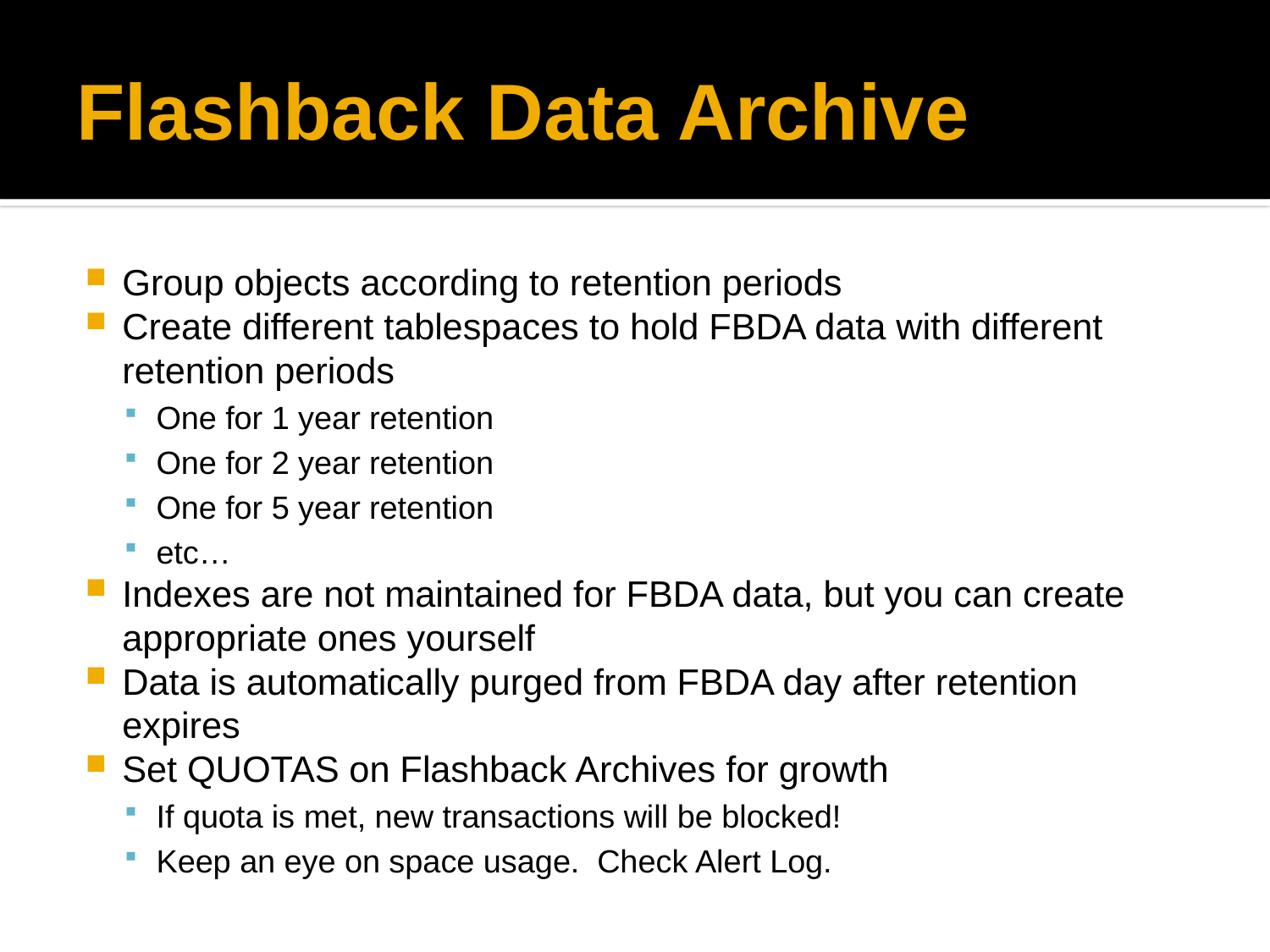

# Flashback Data Archive
Group objects according to retention periods
Create different tablespaces to hold FBDA data with different retention periods
One for 1 year retention
One for 2 year retention
One for 5 year retention
etc…
Indexes are not maintained for FBDA data, but you can create appropriate ones yourself
Data is automatically purged from FBDA day after retention expires
Set QUOTAS on Flashback Archives for growth
If quota is met, new transactions will be blocked!
Keep an eye on space usage.  Check Alert Log.